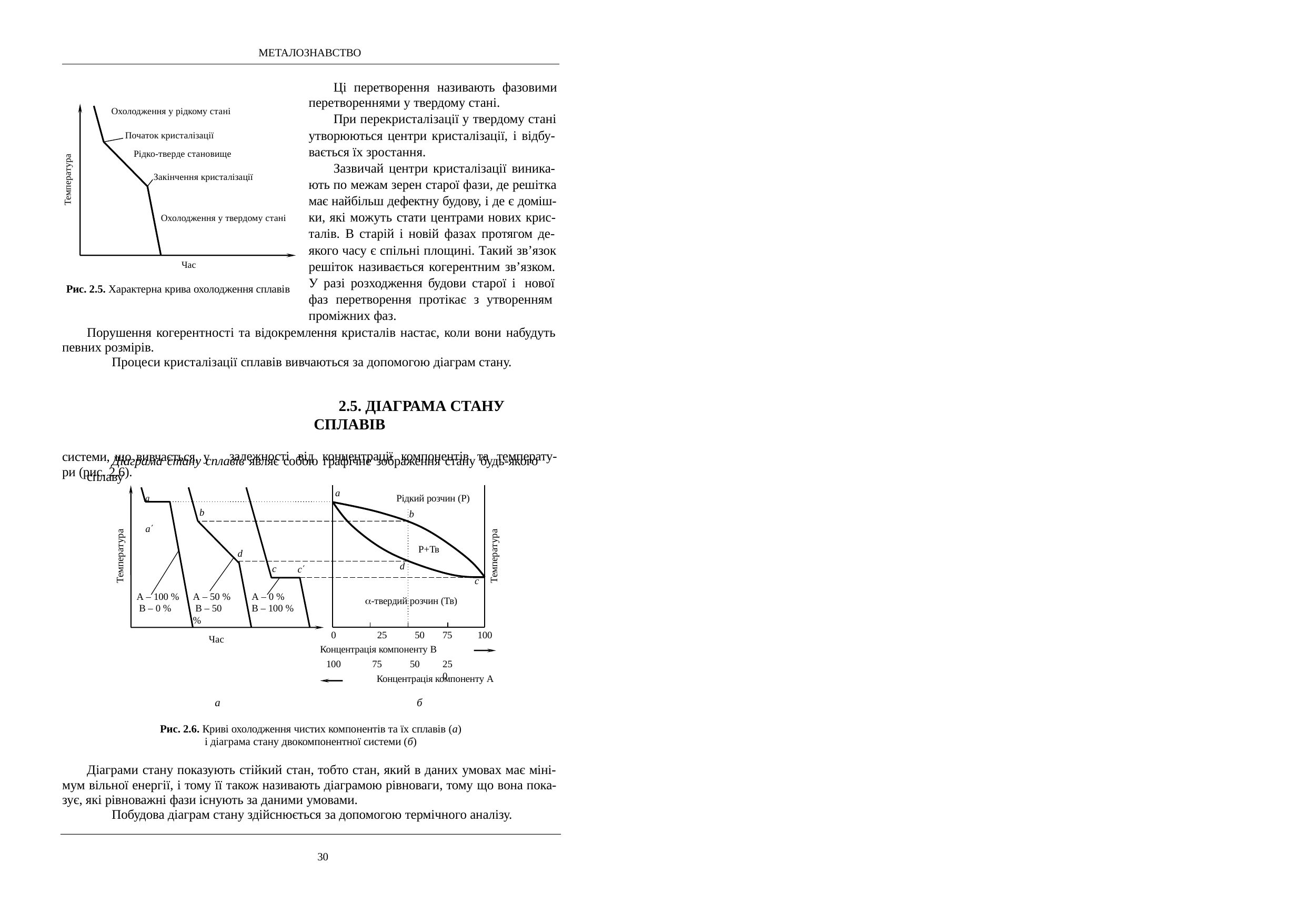

МЕТАЛОЗНАВСТВО

Ці перетворення називають фазовими

перетвореннями у твердому стані.
При перекристалізації у твердому стані  утворюються центри кристалізації, і відбу-  вається їх зростання.
Зазвичай центри кристалізації виника-  ють по межам зерен старої фази, де решітка  має найбільш дефектну будову, і де є доміш-  ки, які можуть стати центрами нових крис-  талів. В старій і новій фазах протягом де-  якого часу є спільні площині. Такий зв’язок  решіток називається когерентним зв’язком.  У разі розходження будови старої і нової  фаз перетворення протікає з утворенням  проміжних фаз.

Охолодження у рідкому стані
Початок кристалізації
Рідко-тверде становище

Температура
Закінчення кристалізації
Охолодження у твердому стані
Час
Рис. 2.5. Характерна крива охолодження сплавів
Порушення когерентності та відокремлення кристалів настає, коли вони набудуть  певних розмірів.
Процеси кристалізації сплавів вивчаються за допомогою діаграм стану.

2.5. ДІАГРАМА СТАНУ СПЛАВІВ

Діаграма стану сплавів являє собою графічне зображення стану будь-якого сплаву
системи, що вивчається, у  ри (рис. 2.6).
а	а′
залежності від концентрації компонентів та температу-

а
Рідкий розчин (Р)
b
b
Температура
Температура
Р+Тв
d

d
c
c′
c
A – 100 %  B – 0 %
A – 50 %  B – 50 %
A – 0 %
B – 100 %
α-твердий розчин (Тв)

0	25	50
Концентрація компоненту В
100	75	50
75
100
Час

25	0
Концентрація компоненту А

а	б

Рис. 2.6. Криві охолодження чистих компонентів та їх сплавів (а)
і діаграма стану двокомпонентної системи (б)

Діаграми стану показують стійкий стан, тобто стан, який в даних умовах має міні-  мум вільної енергії, і тому її також називають діаграмою рівноваги, тому що вона пока-  зує, які рівноважні фази існують за даними умовами.
Побудова діаграм стану здійснюється за допомогою термічного аналізу.

30